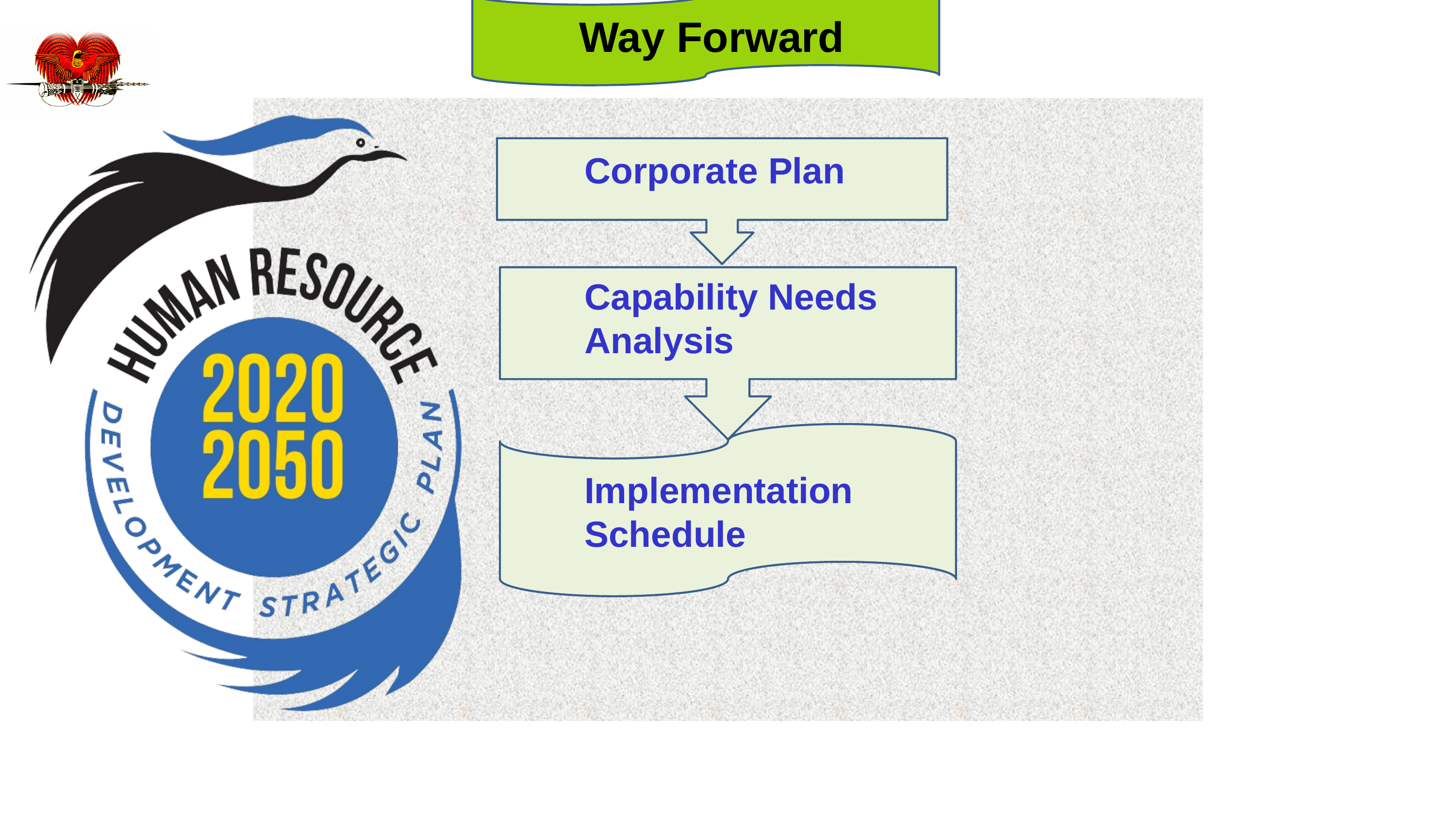

Way Forward

Corporate Plan

Capability Needs Analysis

Implementation Schedule